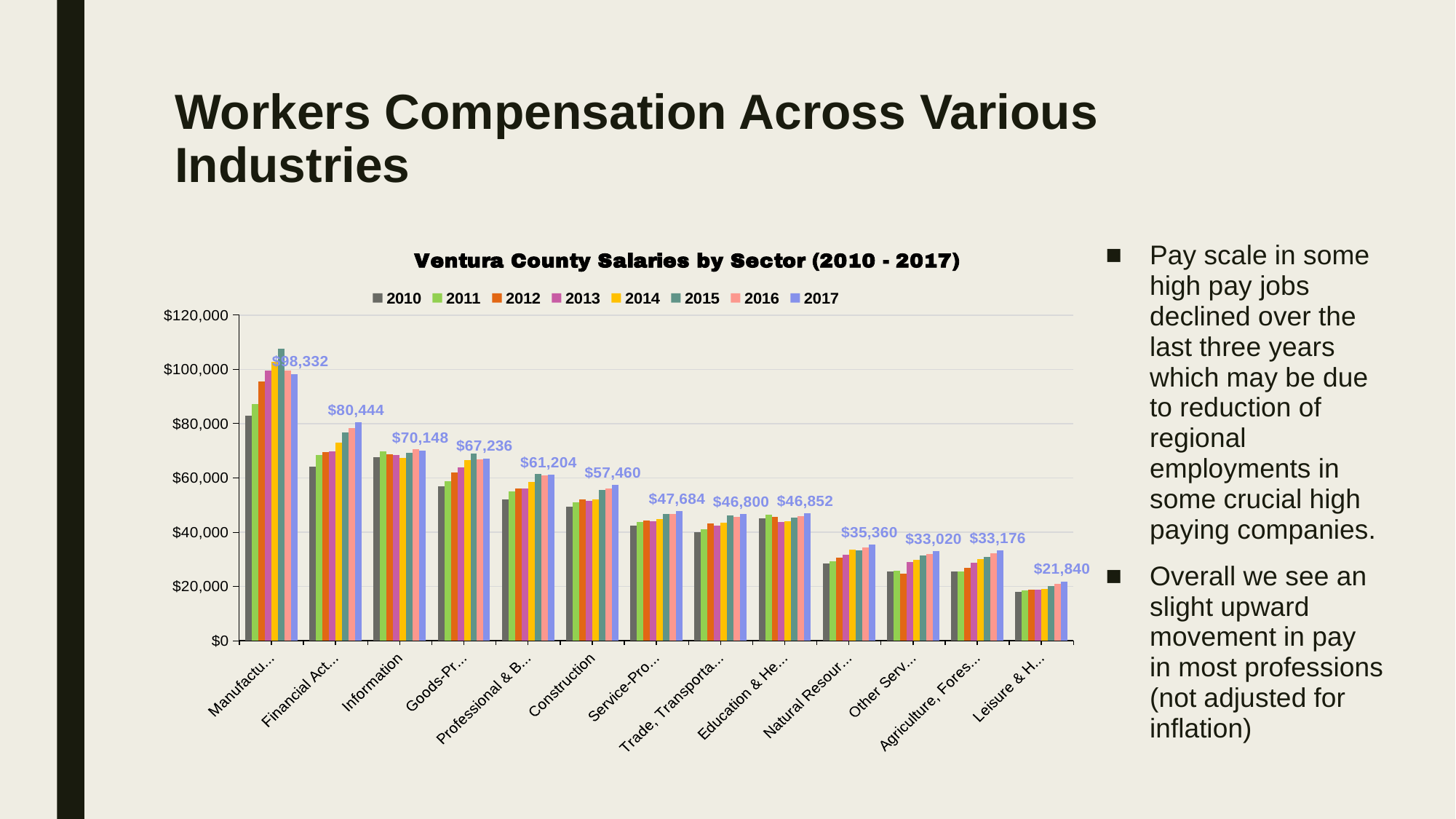

# Workers Compensation Across Various Industries

### Chart: Ventura County Salaries by Sector (2010 - 2017)

| Category |  |  |  |  |  |  |  |  |
|---|---|---|---|---|---|---|---|---|
| Manufacturing | 82836.0 | 87152.0 | 95472.0 | 99632.0 | 102700.0 | 107692.0 | 99528.0 | 98332.0 |
| Financial Activities | 64168.0 | 68380.0 | 69628.0 | 69784.0 | 73112.0 | 76856.0 | 78416.0 | 80444.0 |
|  Information | 67704.0 | 69732.0 | 68692.0 | 68432.0 | 67392.0 | 69316.0 | 70616.0 | 70148.0 |
|    Goods-Producing | 56992.0 | 58812.0 | 61984.0 | 63856.0 | 66456.0 | 69108.0 | 66768.0 | 67236.0 |
| Professional & Business Services | 52208.0 | 55068.0 | 56108.0 | 56108.0 | 58604.0 | 61360.0 | 60944.0 | 61204.0 |
| Construction | 49348.0 | 50960.0 | 52000.0 | 51428.0 | 52052.0 | 55536.0 | 56212.0 | 57460.0 |
| Service-Providing | 42328.0 | 43836.0 | 44252.0 | 43992.0 | 44876.0 | 46644.0 | 46748.0 | 47684.0 |
|  Trade, Transportation, & Utilities | 40092.0 | 41184.0 | 43316.0 | 42484.0 | 43628.0 | 46072.0 | 45552.0 | 46800.0 |
| Education & Health Services | 45032.0 | 46332.0 | 45760.0 | 43784.0 | 44044.0 | 45448.0 | 45864.0 | 46852.0 |
| Natural Resources & Mining | 28444.0 | 29224.0 | 30732.0 | 31824.0 | 33436.0 | 33332.0 | 34320.0 | 35360.0 |
| Other Services | 25584.0 | 25792.0 | 24648.0 | 29120.0 | 29796.0 | 31512.0 | 31980.0 | 33020.0 |
| Agriculture, Forestry, Fishing & Hunting | 25428.0 | 25480.0 | 26936.0 | 28756.0 | 30160.0 | 30836.0 | 32292.0 | 33176.0 |
|    Leisure & Hospitality | 18044.0 | 18460.0 | 18772.0 | 18876.0 | 19188.0 | 20176.0 | 20904.0 | 21840.0 |
Pay scale in some high pay jobs declined over the last three years which may be due to reduction of regional employments in some crucial high paying companies.
Overall we see an slight upward movement in pay in most professions (not adjusted for inflation)